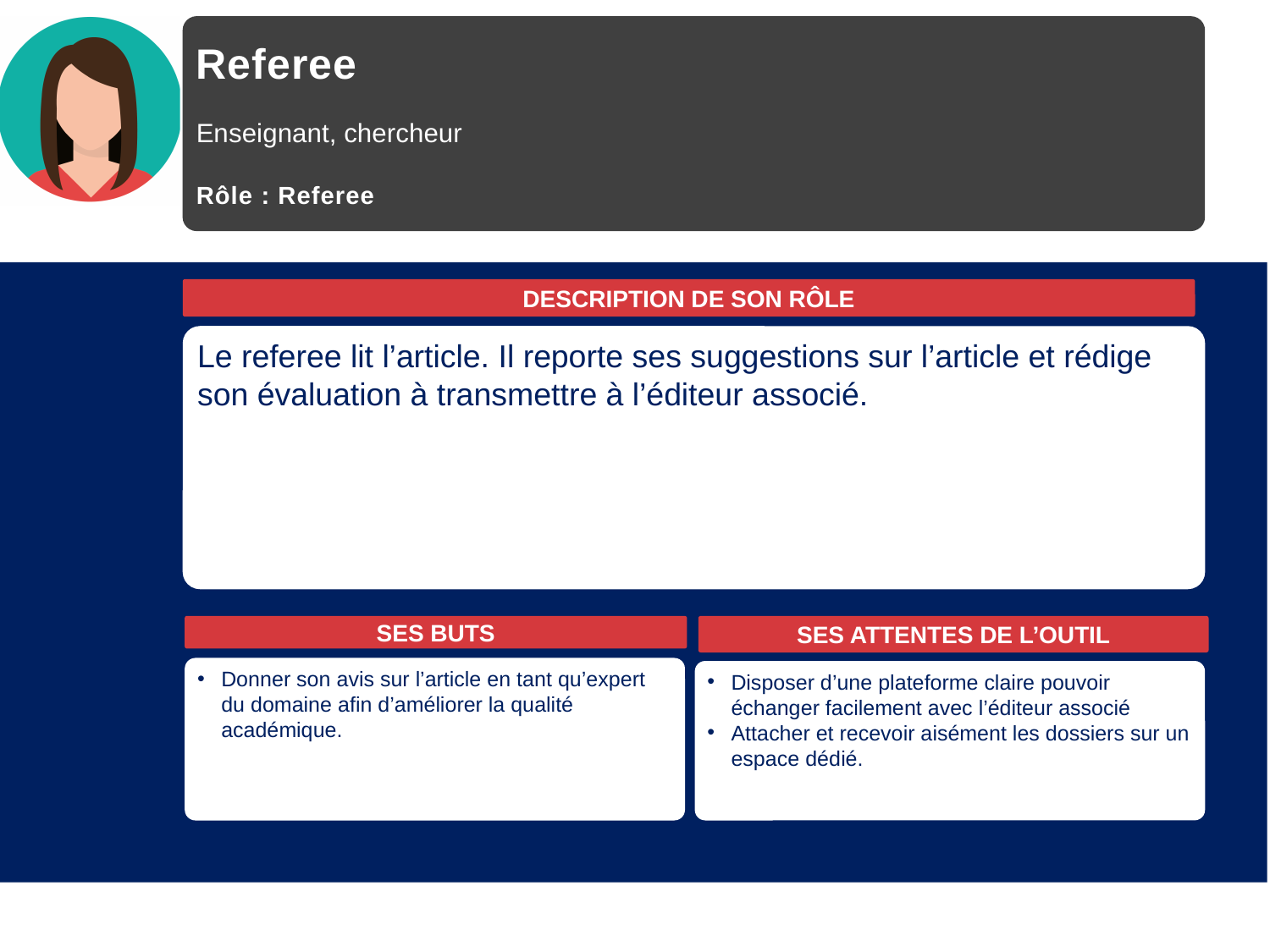

Referee

Enseignant, chercheur

Rôle : Referee

DESCRIPTION DE SON RÔLE
Le referee lit l’article. Il reporte ses suggestions sur l’article et rédige son évaluation à transmettre à l’éditeur associé.
SES ATTENTES DE L’OUTIL
SES BUTS
Donner son avis sur l’article en tant qu’expert du domaine afin d’améliorer la qualité académique.
Disposer d’une plateforme claire pouvoir échanger facilement avec l’éditeur associé
Attacher et recevoir aisément les dossiers sur un espace dédié.